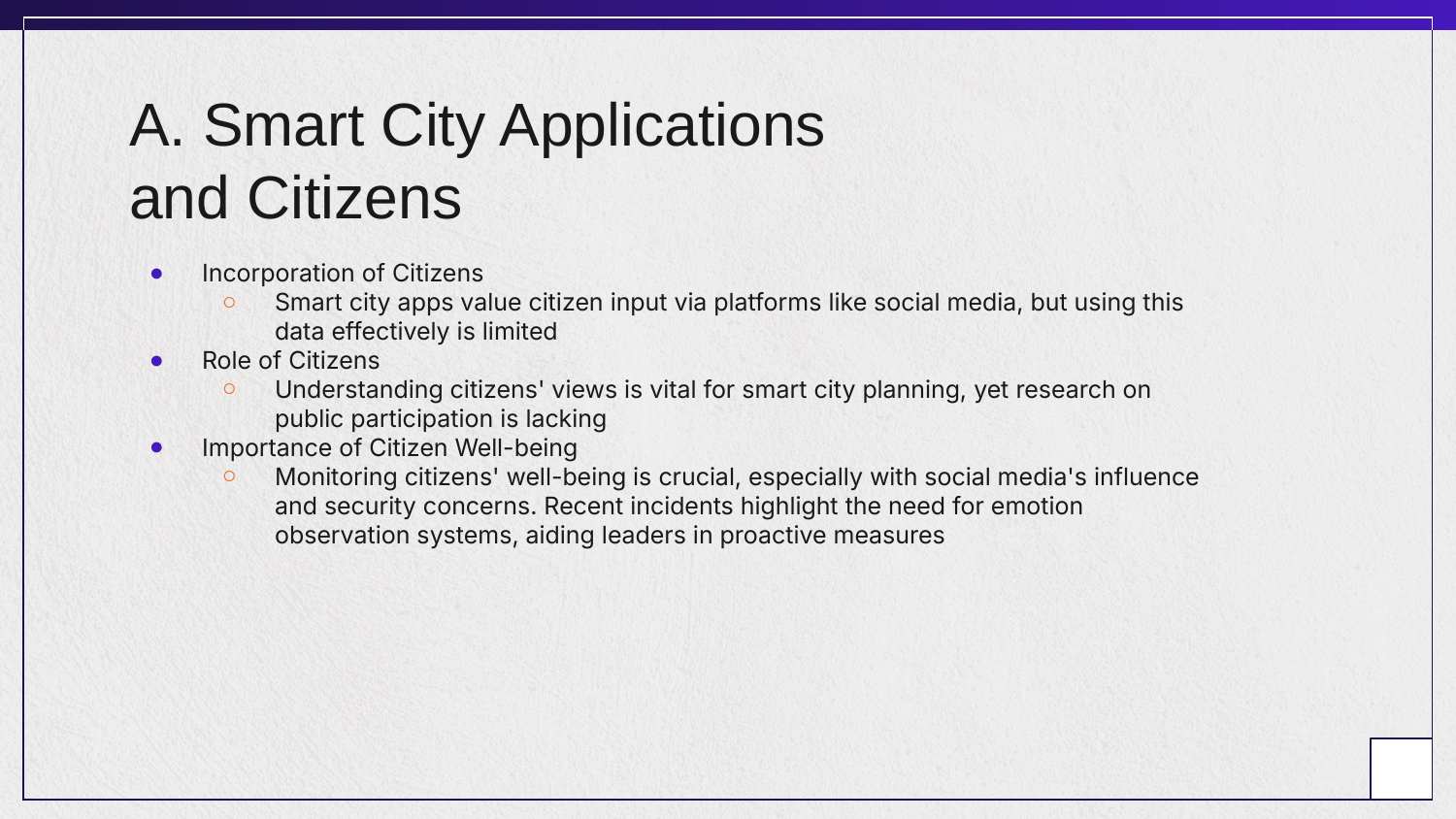

# A. Smart City Applications
and Citizens
Incorporation of Citizens
Smart city apps value citizen input via platforms like social media, but using this data effectively is limited
Role of Citizens
Understanding citizens' views is vital for smart city planning, yet research on public participation is lacking
Importance of Citizen Well-being
Monitoring citizens' well-being is crucial, especially with social media's influence and security concerns. Recent incidents highlight the need for emotion observation systems, aiding leaders in proactive measures